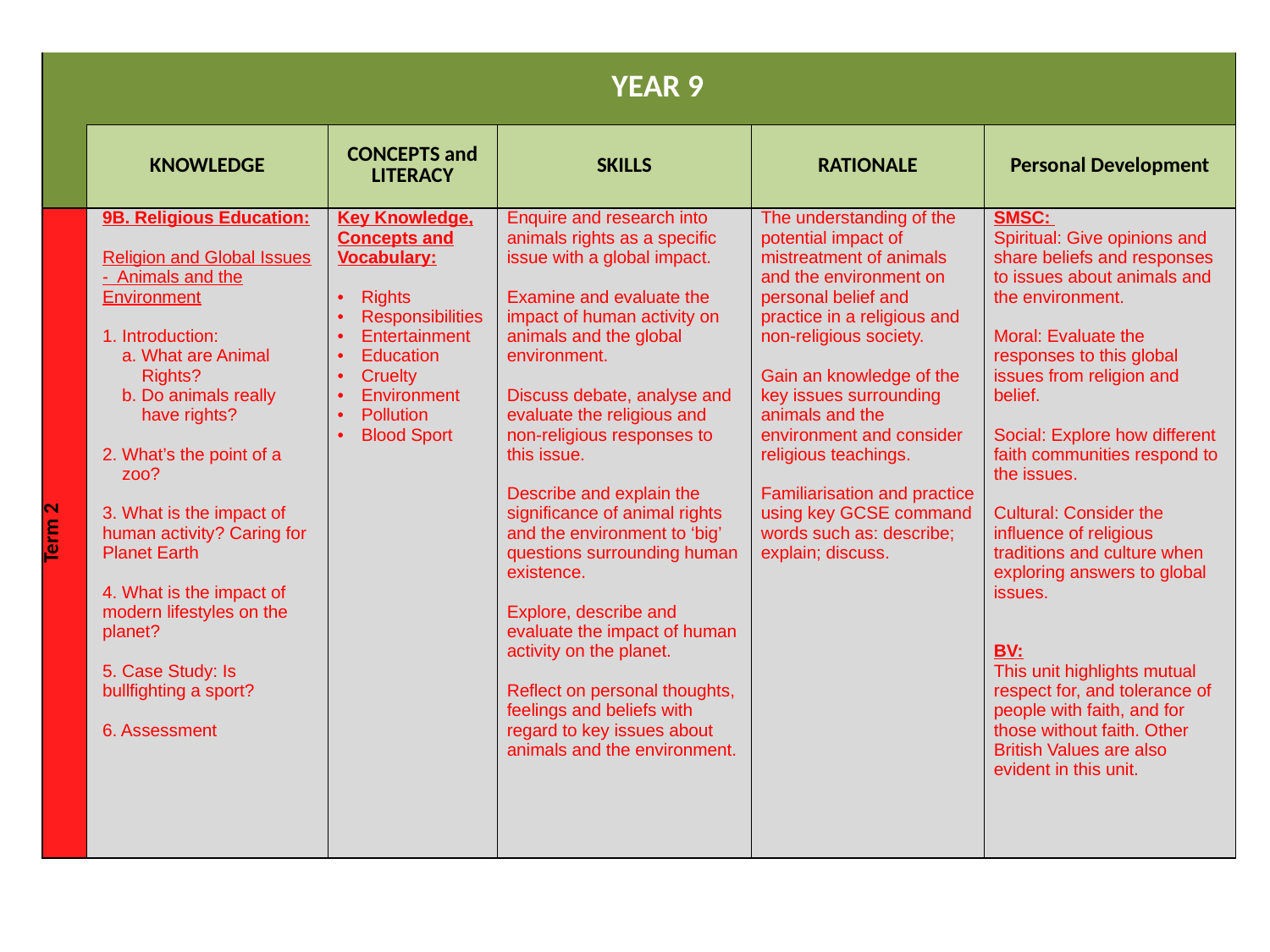

|  | YEAR 9 |  |  |  |  |
| --- | --- | --- | --- | --- | --- |
|  | KNOWLEDGE | CONCEPTS and LITERACY | SKILLS | RATIONALE | Personal Development |
| Term 2 | 9B. Religious Education: Religion and Global Issues - Animals and the Environment 1. Introduction: a. What are Animal Rights? b. Do animals really have rights? 2. What’s the point of a zoo? 3. What is the impact of human activity? Caring for Planet Earth 4. What is the impact of modern lifestyles on the planet? 5. Case Study: Is bullfighting a sport? 6. Assessment | Key Knowledge, Concepts and Vocabulary: Rights Responsibilities Entertainment Education Cruelty Environment Pollution Blood Sport | Enquire and research into animals rights as a specific issue with a global impact. Examine and evaluate the impact of human activity on animals and the global environment. Discuss debate, analyse and evaluate the religious and non-religious responses to this issue. Describe and explain the significance of animal rights and the environment to ‘big’ questions surrounding human existence. Explore, describe and evaluate the impact of human activity on the planet. Reflect on personal thoughts, feelings and beliefs with regard to key issues about animals and the environment. | The understanding of the potential impact of mistreatment of animals and the environment on personal belief and practice in a religious and non-religious society. Gain an knowledge of the key issues surrounding animals and the environment and consider religious teachings. Familiarisation and practice using key GCSE command words such as: describe; explain; discuss. | SMSC: Spiritual: Give opinions and share beliefs and responses to issues about animals and the environment. Moral: Evaluate the responses to this global issues from religion and belief. Social: Explore how different faith communities respond to the issues. Cultural: Consider the influence of religious traditions and culture when exploring answers to global issues. BV: This unit highlights mutual respect for, and tolerance of people with faith, and for those without faith. Other British Values are also evident in this unit. |